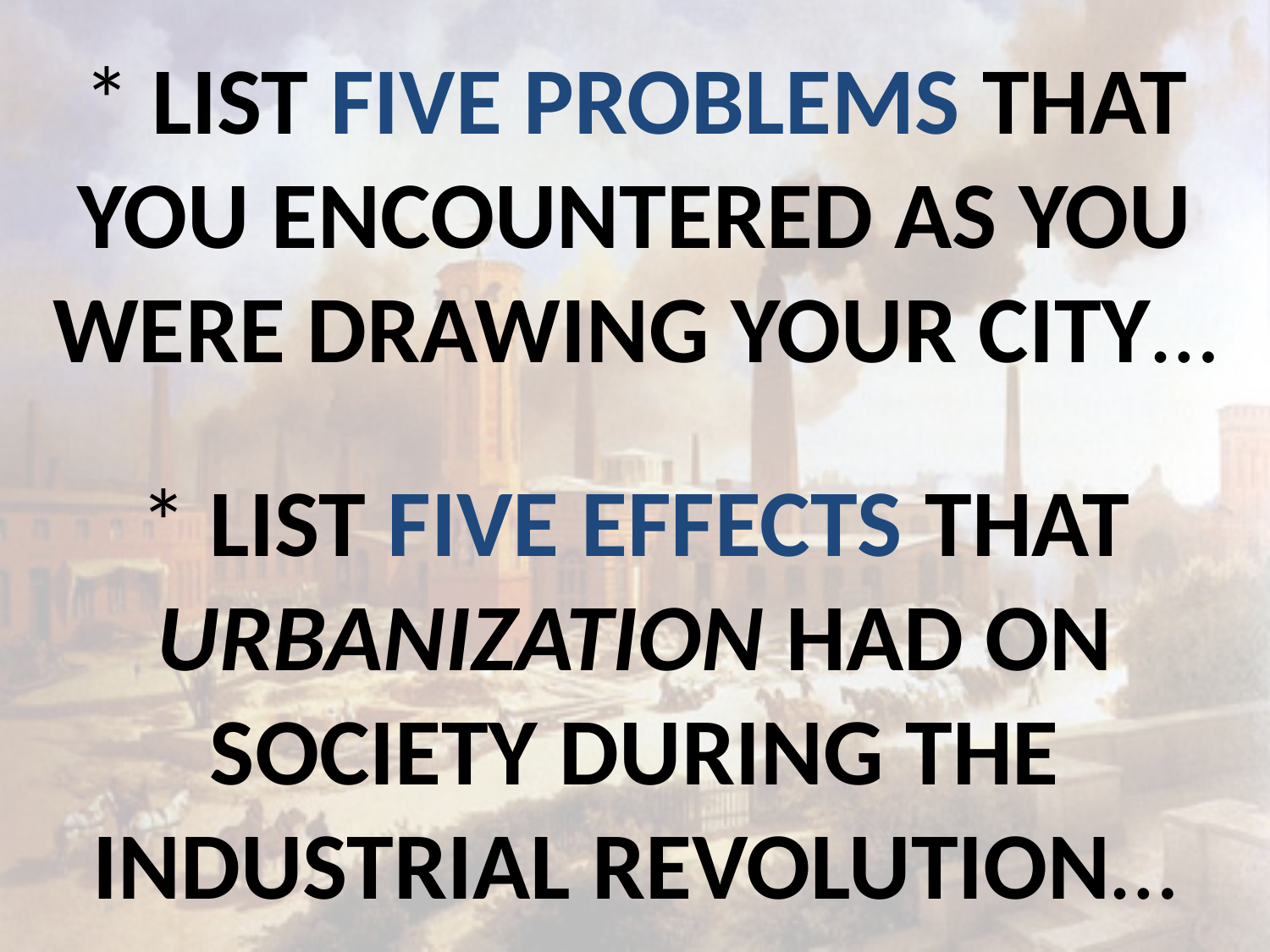

* LIST FIVE PROBLEMS THAT YOU ENCOUNTERED AS YOU WERE DRAWING YOUR CITY…
* List five effects that urbanization had on society during the industrial revolution…